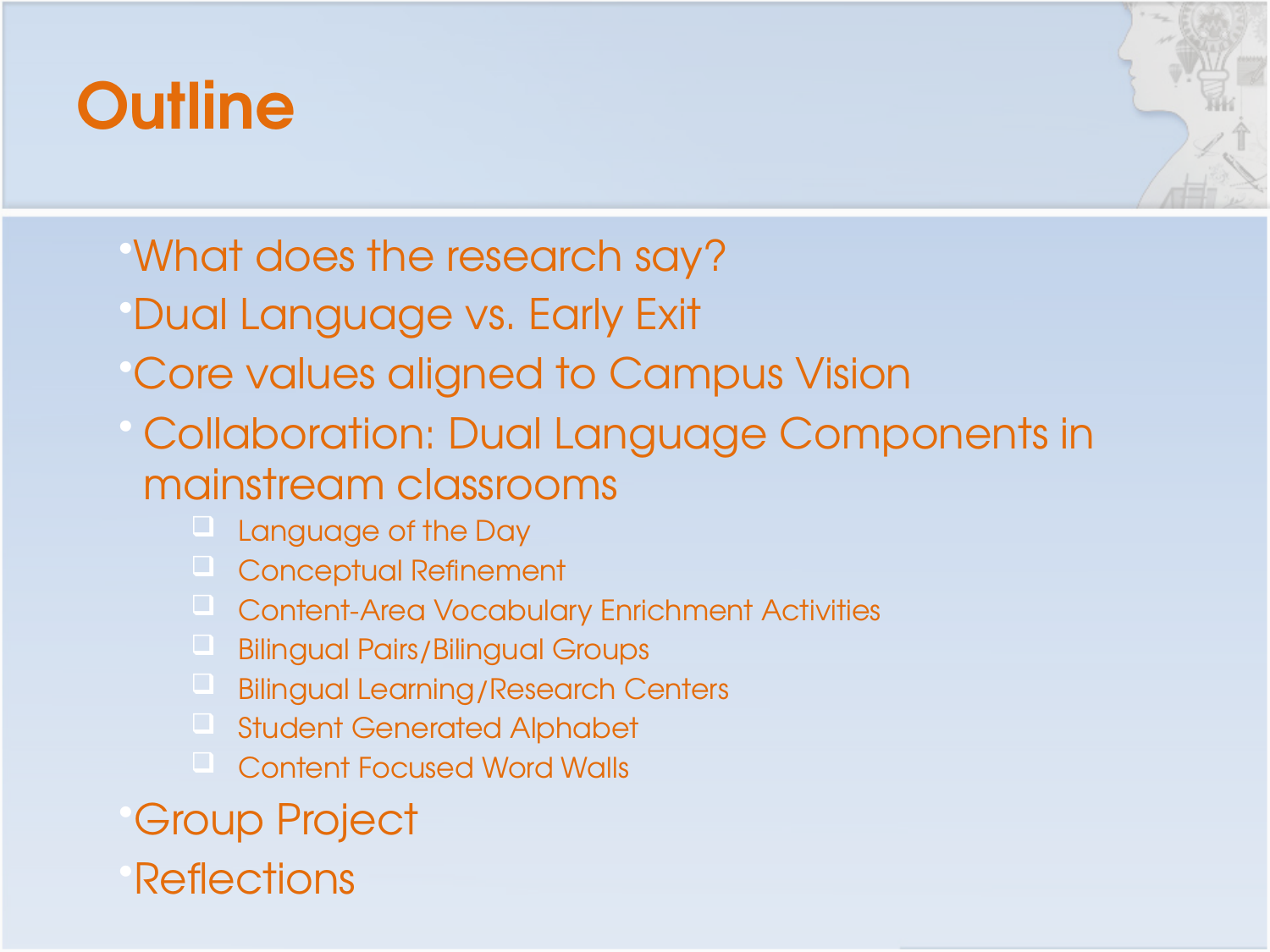

# Outline
What does the research say?
Dual Language vs. Early Exit
Core values aligned to Campus Vision
Collaboration: Dual Language Components in mainstream classrooms
Language of the Day
Conceptual Refinement
Content-Area Vocabulary Enrichment Activities
Bilingual Pairs/Bilingual Groups
Bilingual Learning/Research Centers
Student Generated Alphabet
Content Focused Word Walls
Group Project
Reflections